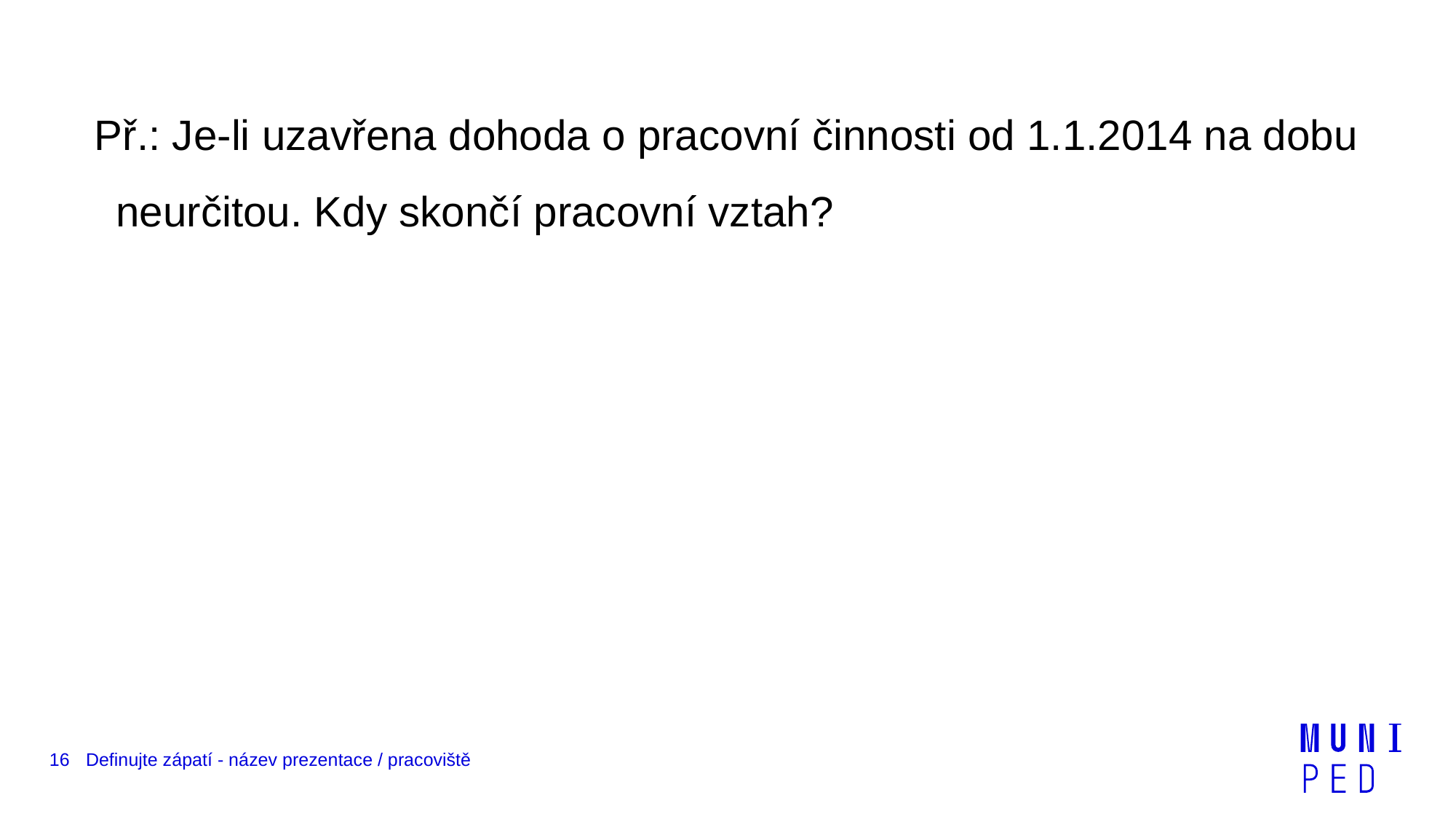

Př.: Je-li uzavřena dohoda o pracovní činnosti od 1.1.2014 na dobu neurčitou. Kdy skončí pracovní vztah?

16
Definujte zápatí - název prezentace / pracoviště